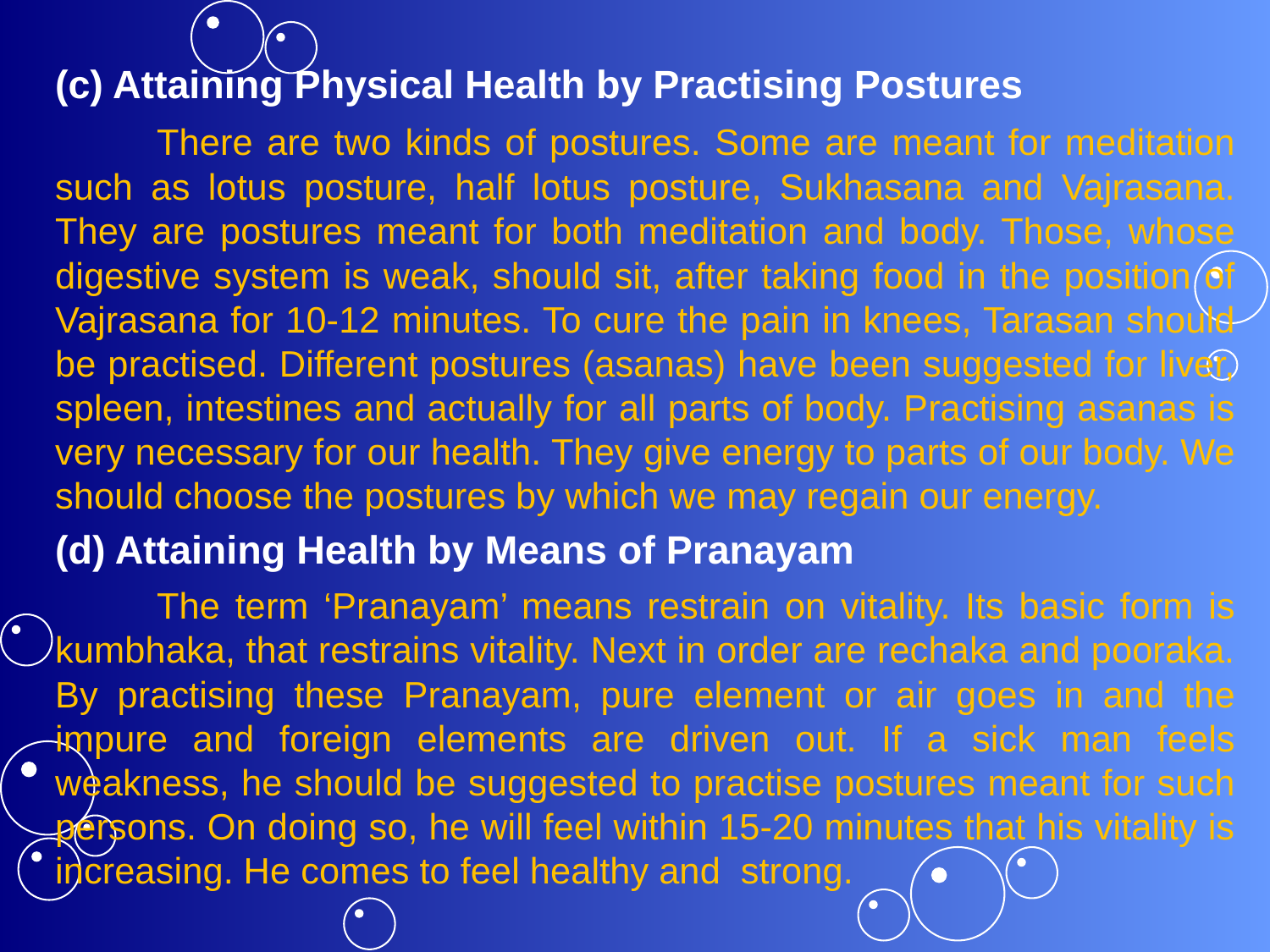

(c) Attaining Physical Health by Practising Postures
	There are two kinds of postures. Some are meant for meditation such as lotus posture, half lotus posture, Sukhasana and Vajrasana. They are postures meant for both meditation and body. Those, whose digestive system is weak, should sit, after taking food in the position of Vajrasana for 10-12 minutes. To cure the pain in knees, Tarasan should be practised. Different postures (asanas) have been suggested for liver, spleen, intestines and actually for all parts of body. Practising asanas is very necessary for our health. They give energy to parts of our body. We should choose the postures by which we may regain our energy.
(d) Attaining Health by Means of Pranayam
	The term ‘Pranayam’ means restrain on vitality. Its basic form is kumbhaka, that restrains vitality. Next in order are rechaka and pooraka. By practising these Pranayam, pure element or air goes in and the impure and foreign elements are driven out. If a sick man feels weakness, he should be suggested to practise postures meant for such persons. On doing so, he will feel within 15-20 minutes that his vitality is increasing. He comes to feel healthy and  strong.